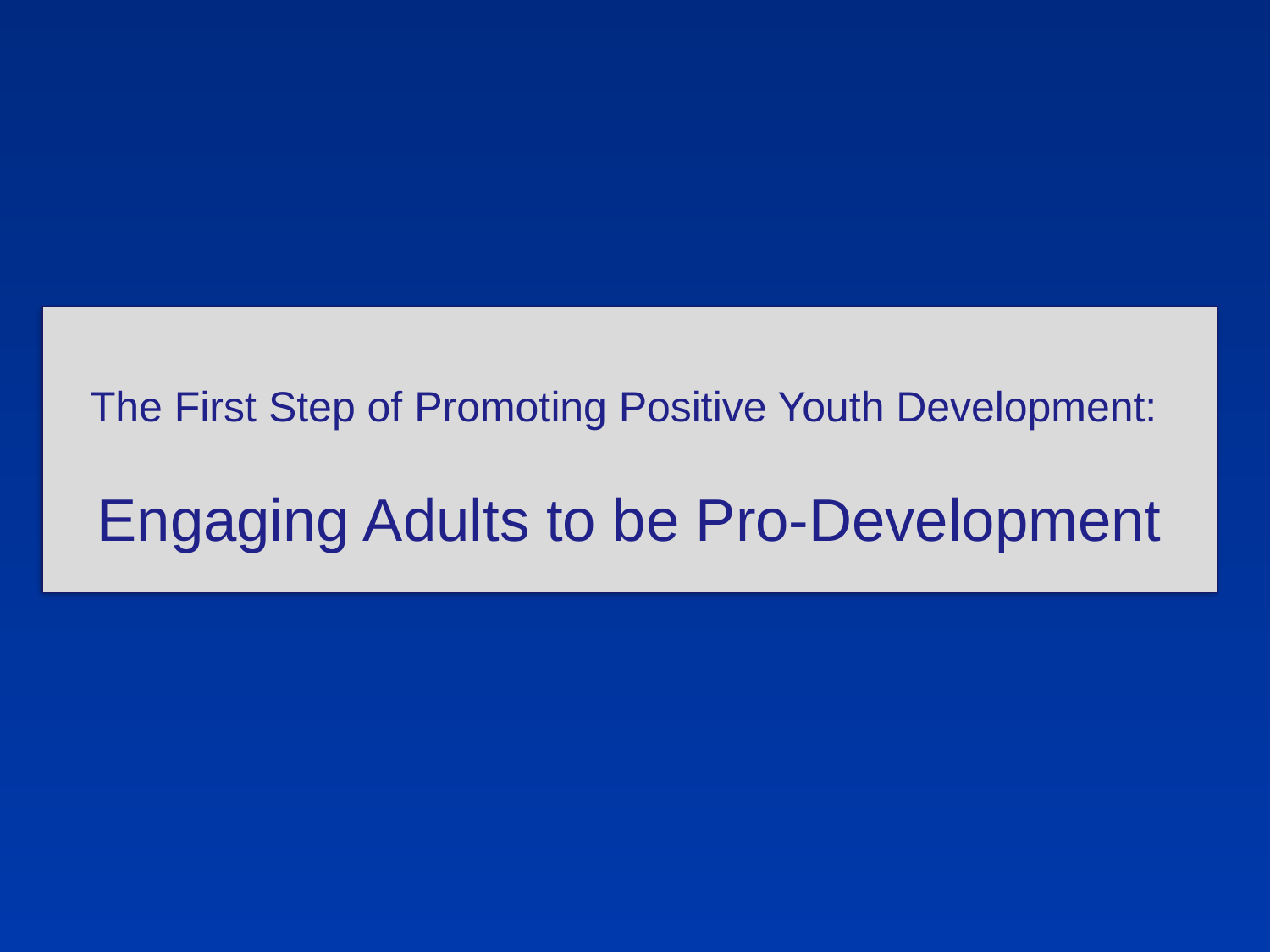

# The First Step of Promoting Positive Youth Development: Engaging Adults to be Pro-Development